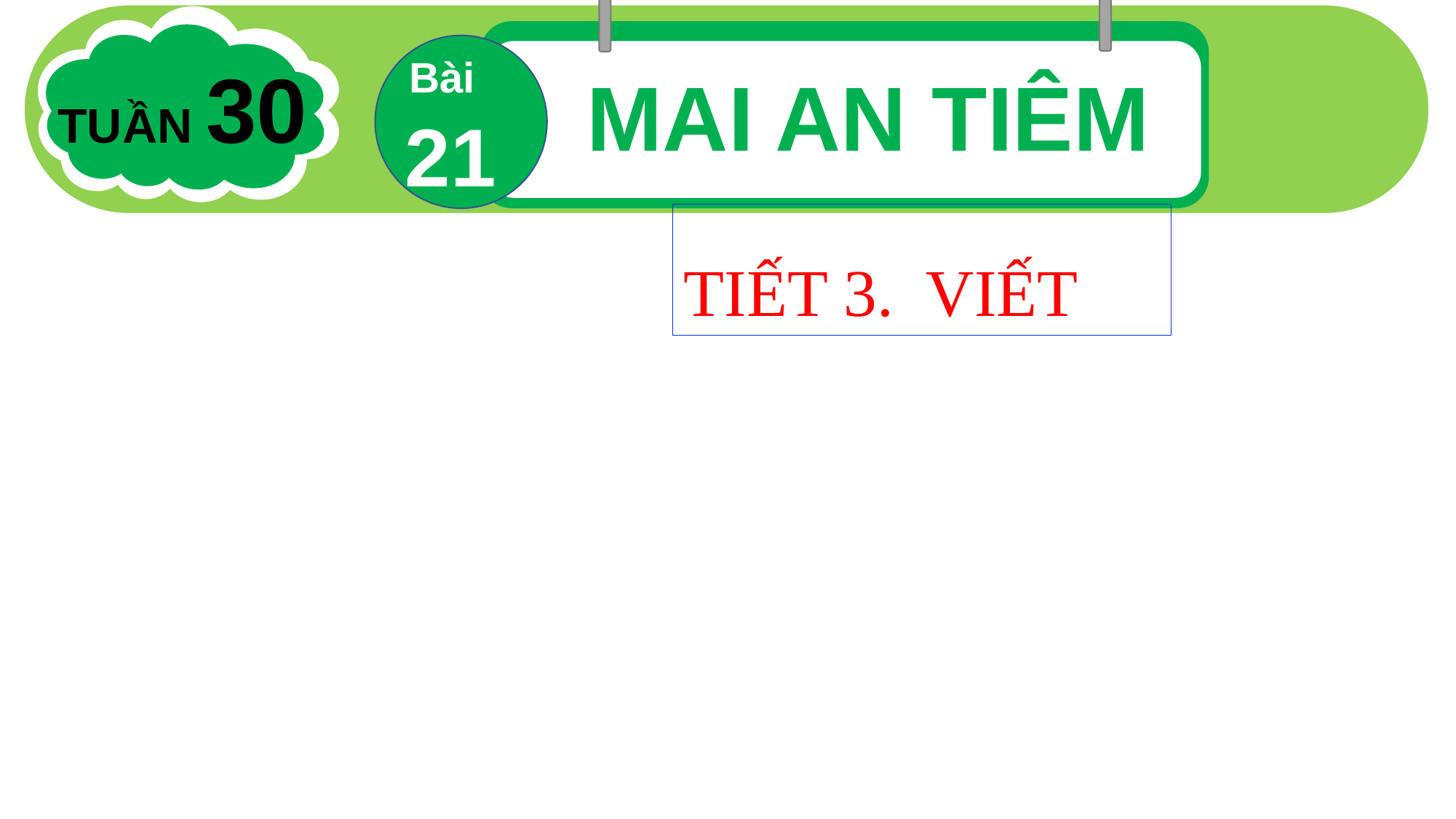

Bài
21

TUẦN 30
MAI AN TIÊM
TIẾT 3.  VIẾT